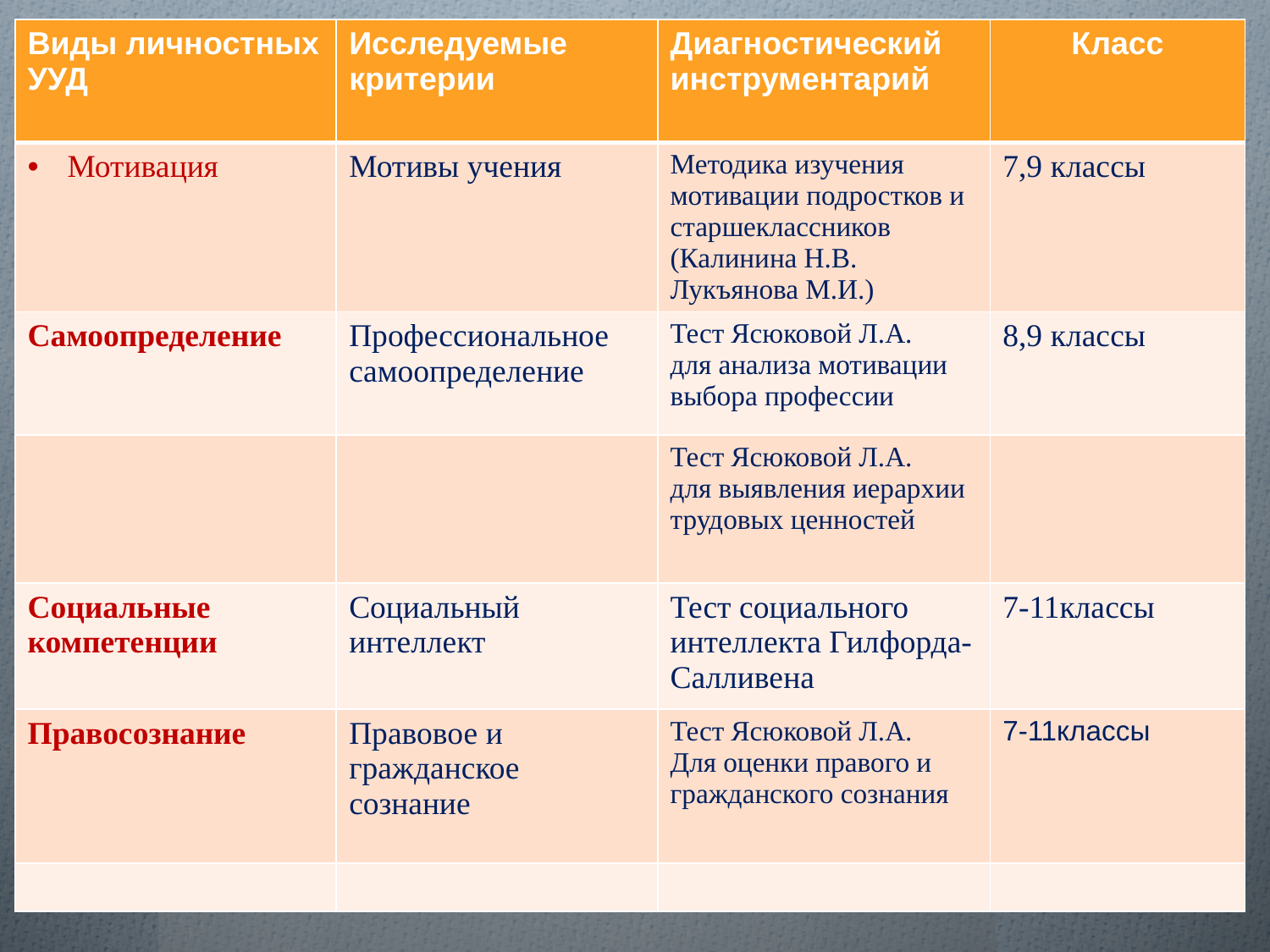

| Виды личностных УУД | Исследуемые критерии | Диагностический инструментарий | Класс |
| --- | --- | --- | --- |
| Мотивация | Мотивы учения | Методика изучения мотивации подростков и старшеклассников (Калинина Н.В. Лукъянова М.И.) | 7,9 классы |
| Самоопределение | Профессиональное самоопределение | Тест Ясюковой Л.А. для анализа мотивации выбора профессии | 8,9 классы |
|  |  | Тест Ясюковой Л.А. для выявления иерархии трудовых ценностей |  |
| Социальные компетенции | Социальный интеллект | Тест социального интеллекта Гилфорда-Салливена | 7-11классы |
| Правосознание | Правовое и гражданское сознание | Тест Ясюковой Л.А. Для оценки правого и гражданского сознания | 7-11классы |
|  |  |  |  |